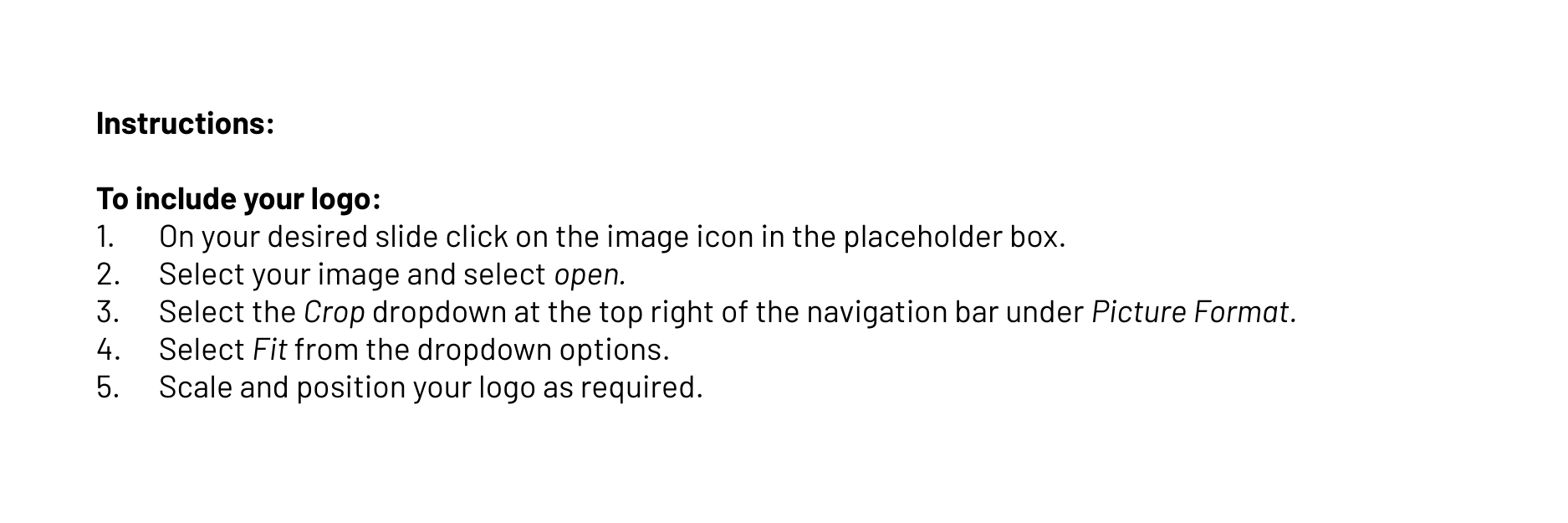

Instructions:

To include your logo:
On your desired slide click on the image icon in the placeholder box.
Select your image and select open.
Select the Crop dropdown at the top right of the navigation bar under Picture Format.
Select Fit from the dropdown options.
Scale and position your logo as required.